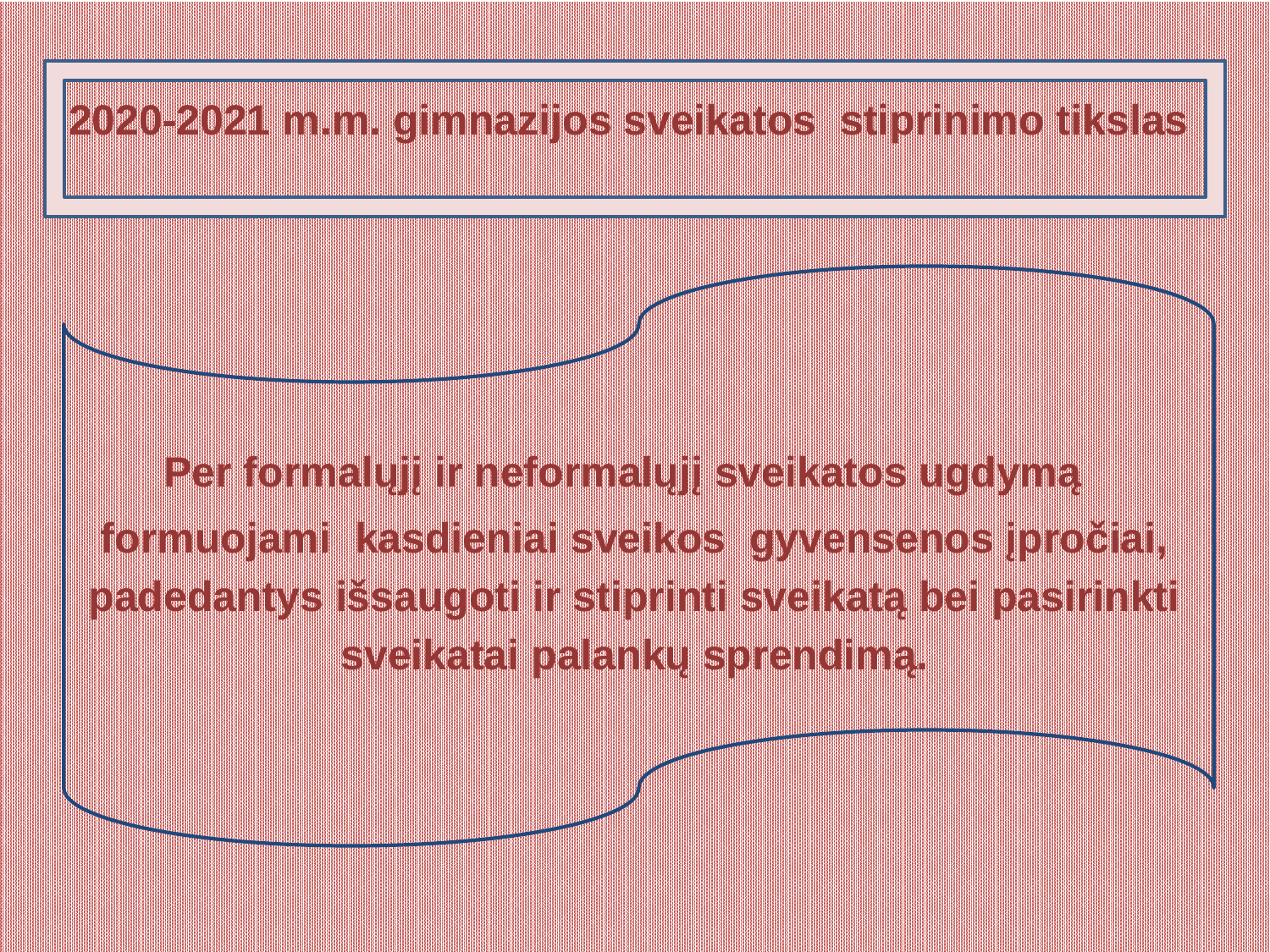

2020-2021 m.m. gimnazijos sveikatos  stiprinimo tikslas

Per formalųjį ir neformalųjį sveikatos ugdymą
formuojami  kasdieniai sveikos  gyvensenos įpročiai, padedantys išsaugoti ir stiprinti sveikatą bei pasirinkti sveikatai palankų sprendimą.